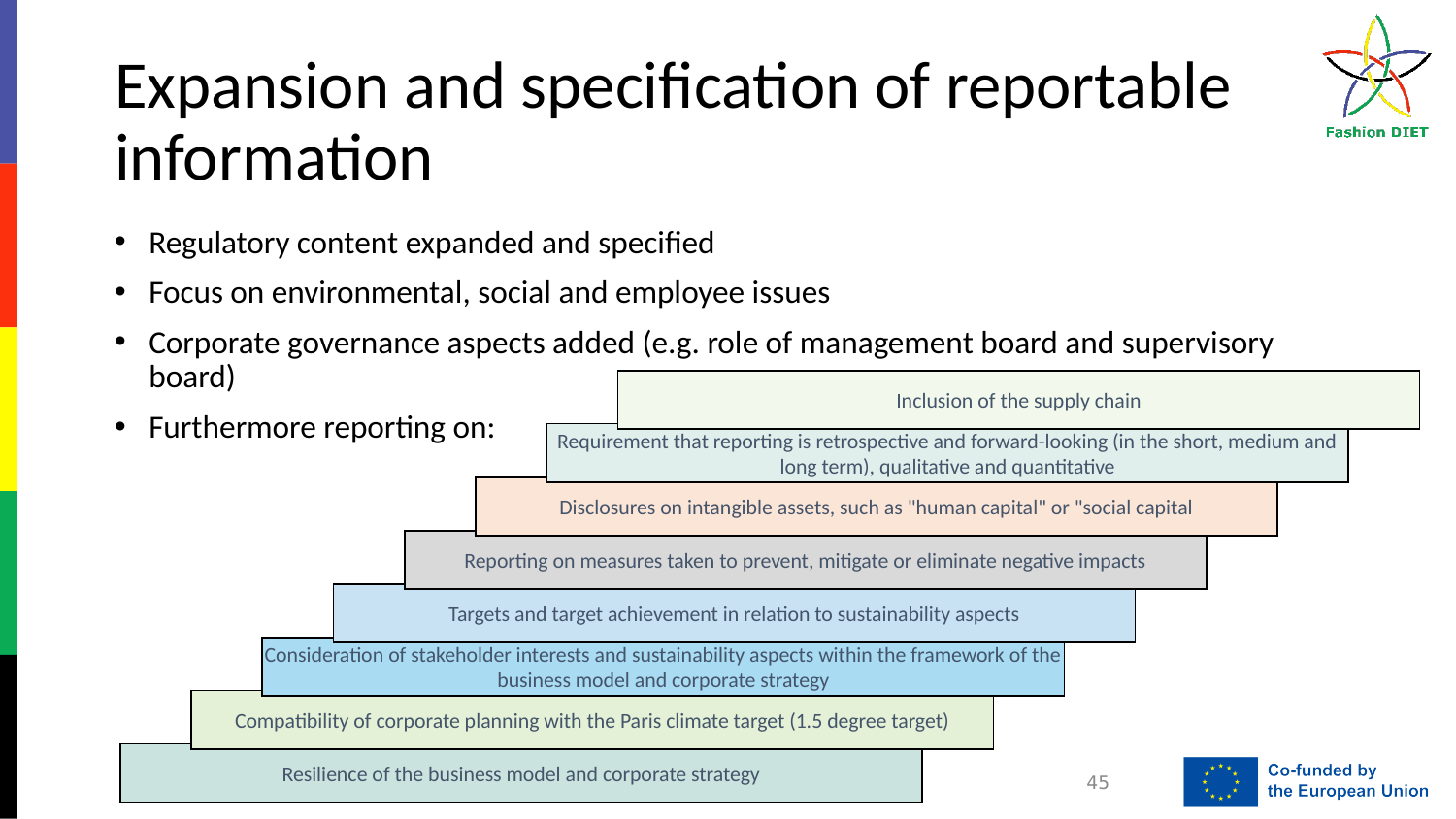

# Expansion and specification of reportable information
Regulatory content expanded and specified
Focus on environmental, social and employee issues
Corporate governance aspects added (e.g. role of management board and supervisory board)
Furthermore reporting on:
Inclusion of the supply chain
Requirement that reporting is retrospective and forward-looking (in the short, medium and long term), qualitative and quantitative
Disclosures on intangible assets, such as "human capital" or "social capital
Reporting on measures taken to prevent, mitigate or eliminate negative impacts
Targets and target achievement in relation to sustainability aspects
Consideration of stakeholder interests and sustainability aspects within the framework of the business model and corporate strategy
Compatibility of corporate planning with the Paris climate target (1.5 degree target)
Resilience of the business model and corporate strategy
45